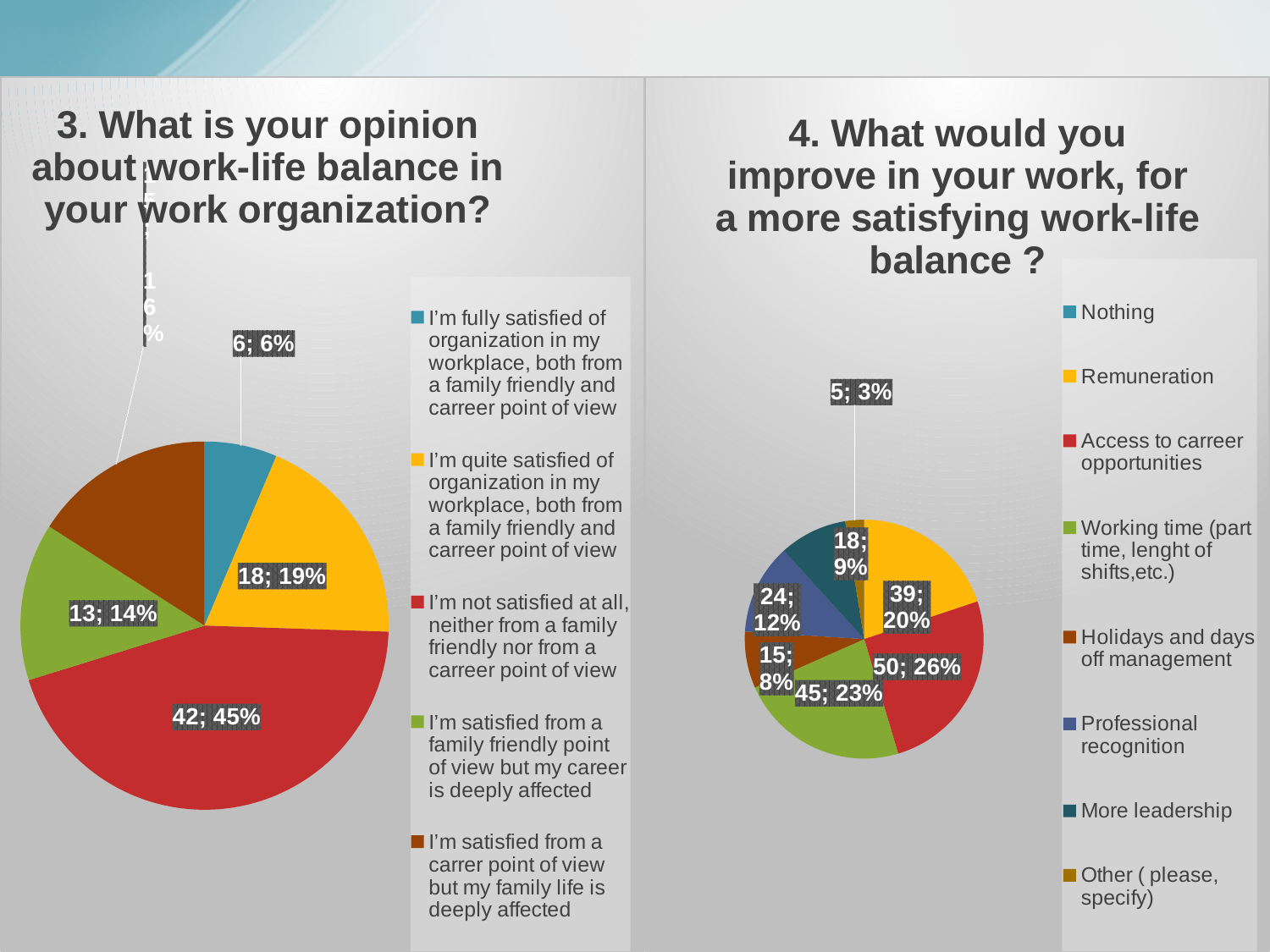

### Chart: 3. What is your opinion about work-life balance in your work organization?

| Category | 3. What is your opinion about work-life balance in your work organization? |
|---|---|
| I’m fully satisfied of organization in my workplace, both from a family friendly and carreer point of view | 6.0 |
| I’m quite satisfied of organization in my workplace, both from a family friendly and carreer point of view | 18.0 |
| I’m not satisfied at all, neither from a family friendly nor from a carreer point of view | 42.0 |
| I’m satisfied from a family friendly point of view but my career is deeply affected | 13.0 |
| I’m satisfied from a carrer point of view but my family life is deeply affected | 15.0 |

### Chart: 4. What would you improve in your work, for a more satisfying work-life balance ?

| Category | 4. What would you improve in your work, for a more satisfying work-life balance ? |
|---|---|
| Nothing | 0.0 |
| Remuneration | 39.0 |
| Access to carreer opportunities | 50.0 |
| Working time (part time, lenght of shifts,etc.) | 45.0 |
| Holidays and days off management | 15.0 |
| Professional recognition | 24.0 |
| More leadership | 18.0 |
| Other ( please, specify) | 5.0 |
%33.35